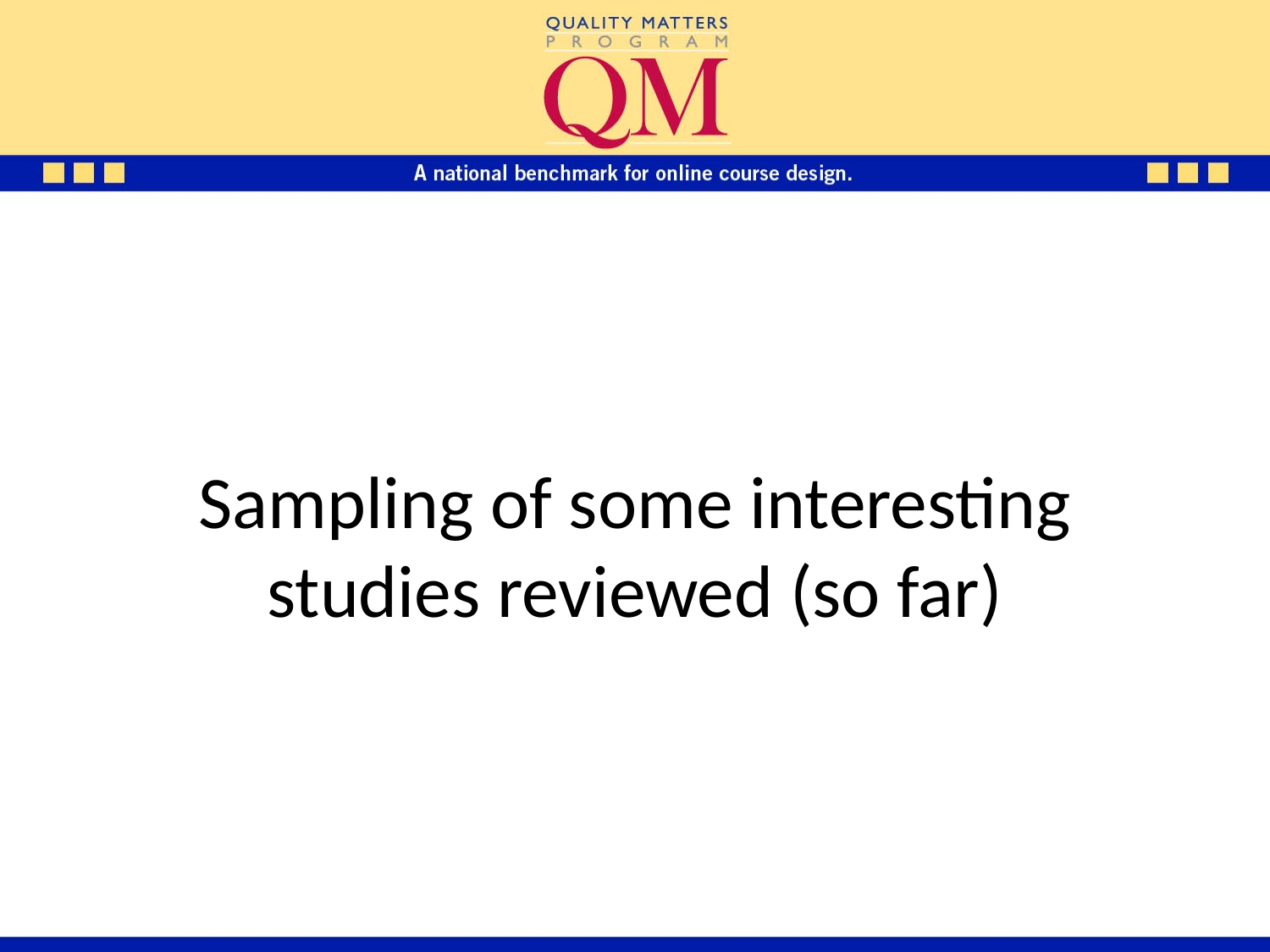

# Sampling of some interesting studies reviewed (so far)